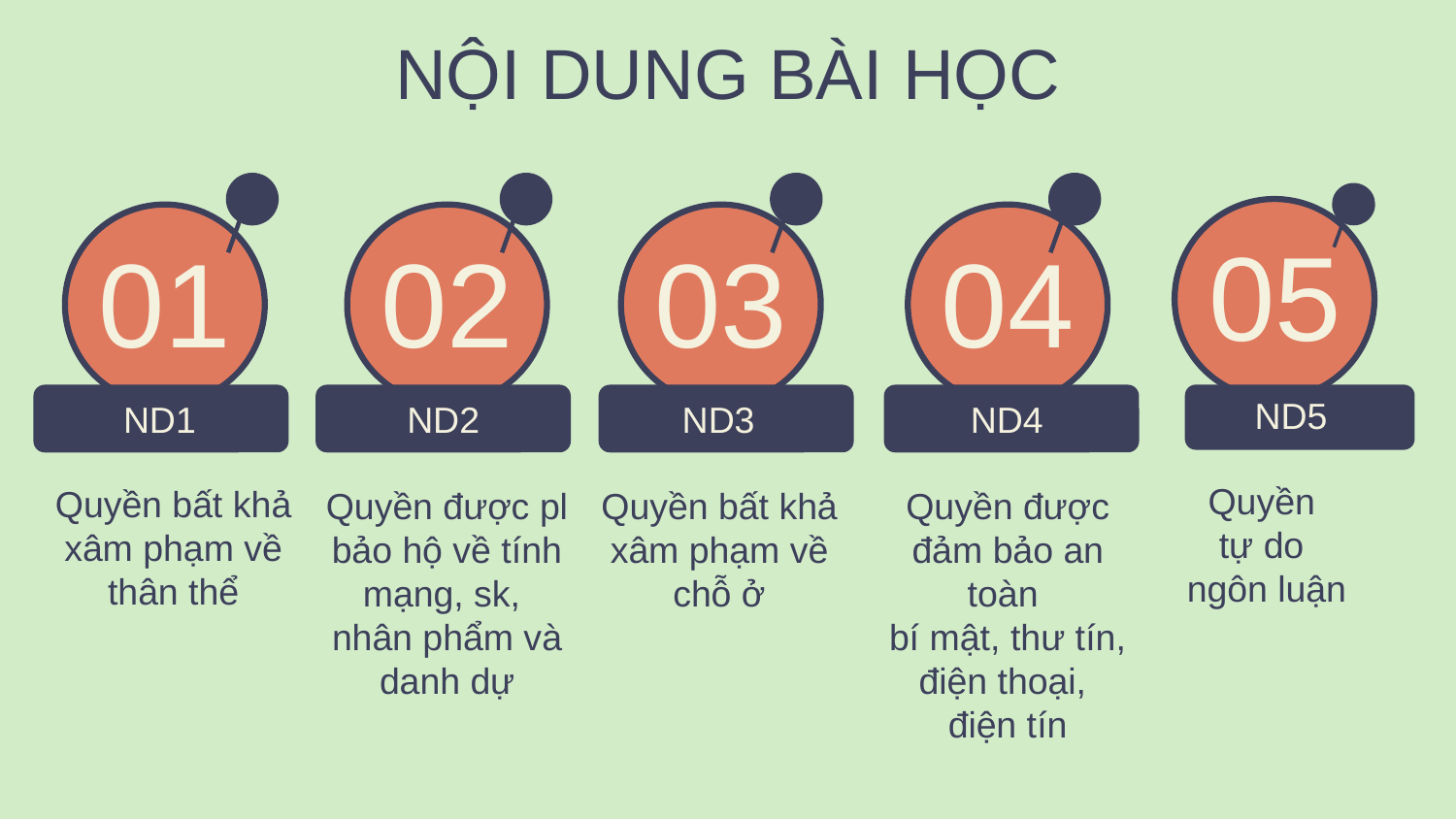

# NỘI DUNG BÀI HỌC

01
02
03
04

05
ND5

ND4
ND3
ND1
ND2
Quyền
tự do
ngôn luận
Quyền bất khả xâm phạm về thân thể
Quyền được pl bảo hộ về tính mạng, sk,
nhân phẩm và danh dự
Quyền bất khả xâm phạm về chỗ ở
Quyền được đảm bảo an toàn
bí mật, thư tín, điện thoại,
điện tín